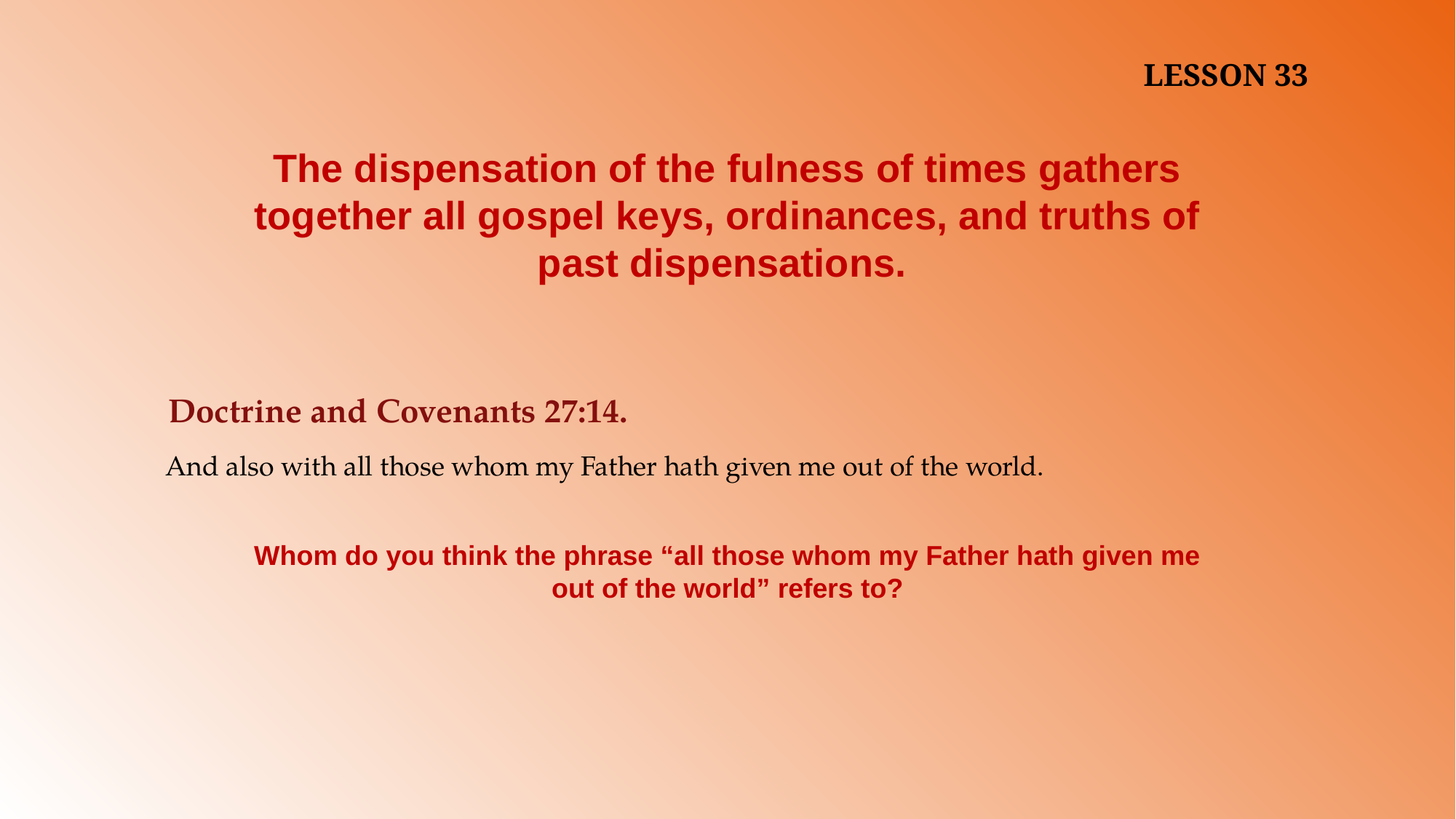

LESSON 33
The dispensation of the fulness of times gathers together all gospel keys, ordinances, and truths of past dispensations.
Doctrine and Covenants 27:14.
And also with all those whom my Father hath given me out of the world.
Whom do you think the phrase “all those whom my Father hath given me out of the world” refers to?